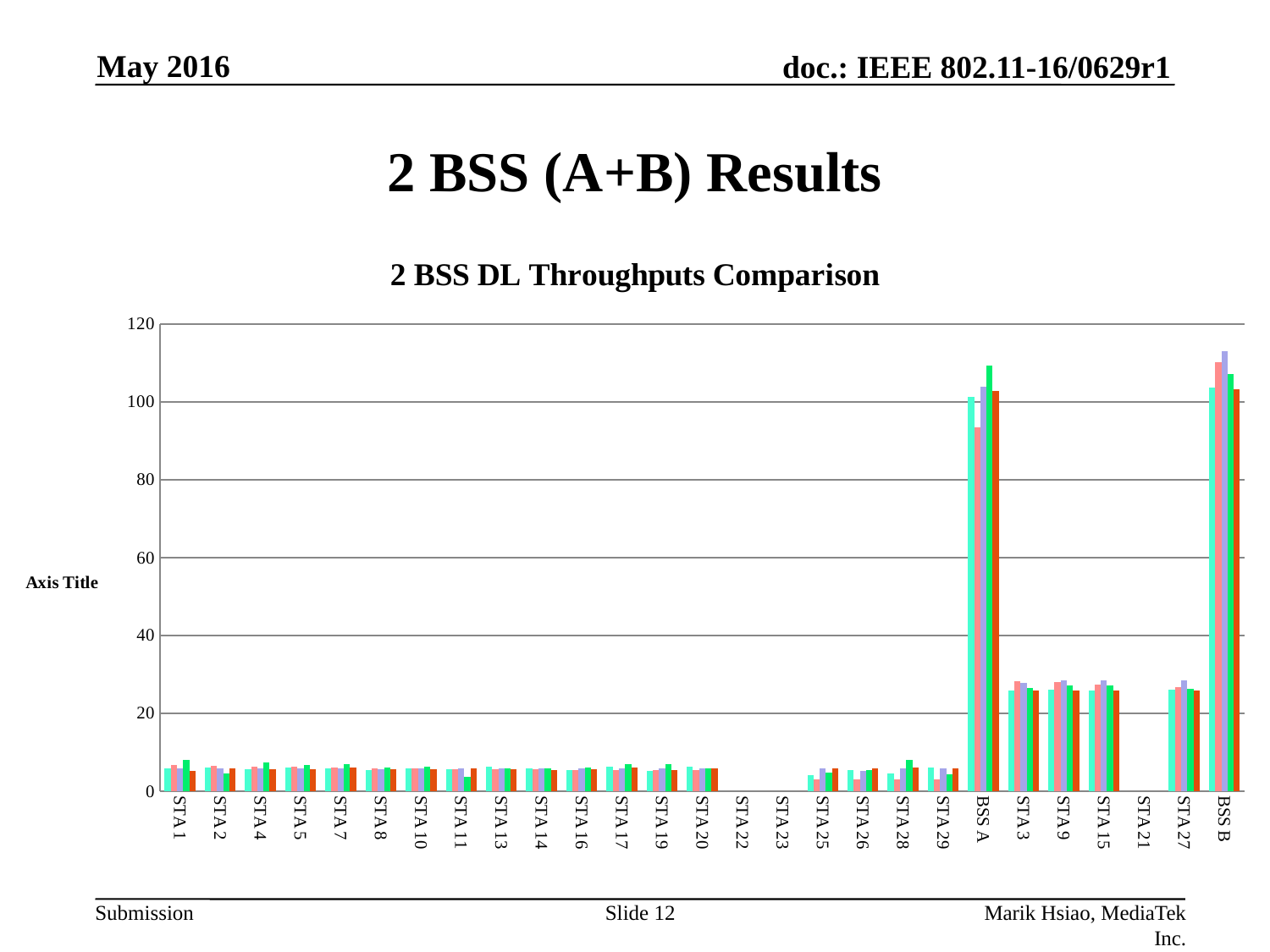

May 2016
# 2 BSS (A+B) Results

### Chart: 2 BSS DL Throughputs Comparison

| Category | INTEL | Newracom | Nokia | ZTE | MediaTek |
|---|---|---|---|---|---|
| STA 1 | 5.900300000000001 | 6.72 | 5.81 | 7.99707 | 5.19828 |
| STA 2 | 6.127599999999981 | 6.44 | 5.78 | 4.446680000000002 | 5.93413 |
| STA 4 | 5.579400000000002 | 6.25 | 5.83 | 7.38152 | 5.6469399999999945 |
| STA 5 | 6.0139999999999985 | 6.21 | 5.83 | 6.78638 | 5.72076 |
| STA 7 | 5.8223999999999965 | 5.96 | 5.83 | 6.92538 | 6.01372 |
| STA 8 | 5.3764 | 5.8 | 5.7 | 6.02128 | 5.70461 |
| STA 10 | 5.7633 | 5.76 | 5.83 | 6.20822 | 5.6100299999999965 |
| STA 11 | 5.59 | 5.7 | 5.8199999999999985 | 3.6241900000000085 | 5.73575 |
| STA 13 | 6.2781 | 5.58 | 5.83 | 5.7534 | 5.6469399999999945 |
| STA 14 | 5.7654999999999985 | 5.55 | 5.8199999999999985 | 5.939880000000001 | 5.310159999999986 |
| STA 16 | 5.4688 | 5.48 | 5.76 | 6.1126899999999855 | 5.6942299999999975 |
| STA 17 | 6.3139999999999965 | 5.430000000000002 | 5.81 | 6.96175 | 5.96066 |
| STA 19 | 5.2491 | 5.38 | 5.8199999999999985 | 6.8208499999999965 | 5.49931 |
| STA 20 | 6.1686999999999985 | 5.33 | 5.8199999999999985 | 5.80177 | 5.794569999999998 |
| STA 22 | None | None | None | None | None |
| STA 23 | None | None | None | None | None |
| STA 25 | 4.0874999999999995 | 2.98 | 5.81 | 4.77941 | 5.794569999999998 |
| STA 26 | 5.332 | 2.96 | 5.26 | 5.3684299999999965 | 5.73575 |
| STA 28 | 4.5200999999999985 | 2.944 | 5.8 | 7.943250000000012 | 6.01372 |
| STA 29 | 6.0169 | 2.944 | 5.8199999999999985 | 4.40878 | 5.87646 |
| BSS A | 101.3741 | 93.418 | 103.97999999999999 | 109.28093000000001 | 102.89058999999999 |
| STA 3 | 25.91229999999992 | 28.279999999999987 | 27.81000000000003 | 26.4129 | 25.783799999999882 |
| STA 9 | 26.0268 | 28.04599999999999 | 28.37 | 27.1977 | 25.8034 |
| STA 15 | 25.8215 | 27.279999999999987 | 28.419999999999987 | 27.1322 | 25.83569999999999 |
| STA 21 | None | None | None | None | None |
| STA 27 | 26.013000000000005 | 26.59 | 28.419999999999987 | 26.311699999999988 | 25.7619 |
| BSS B | 103.7736 | 110.196 | 113.02 | 107.0545 | 103.1848 |
Slide 12
Marik Hsiao, MediaTek Inc.